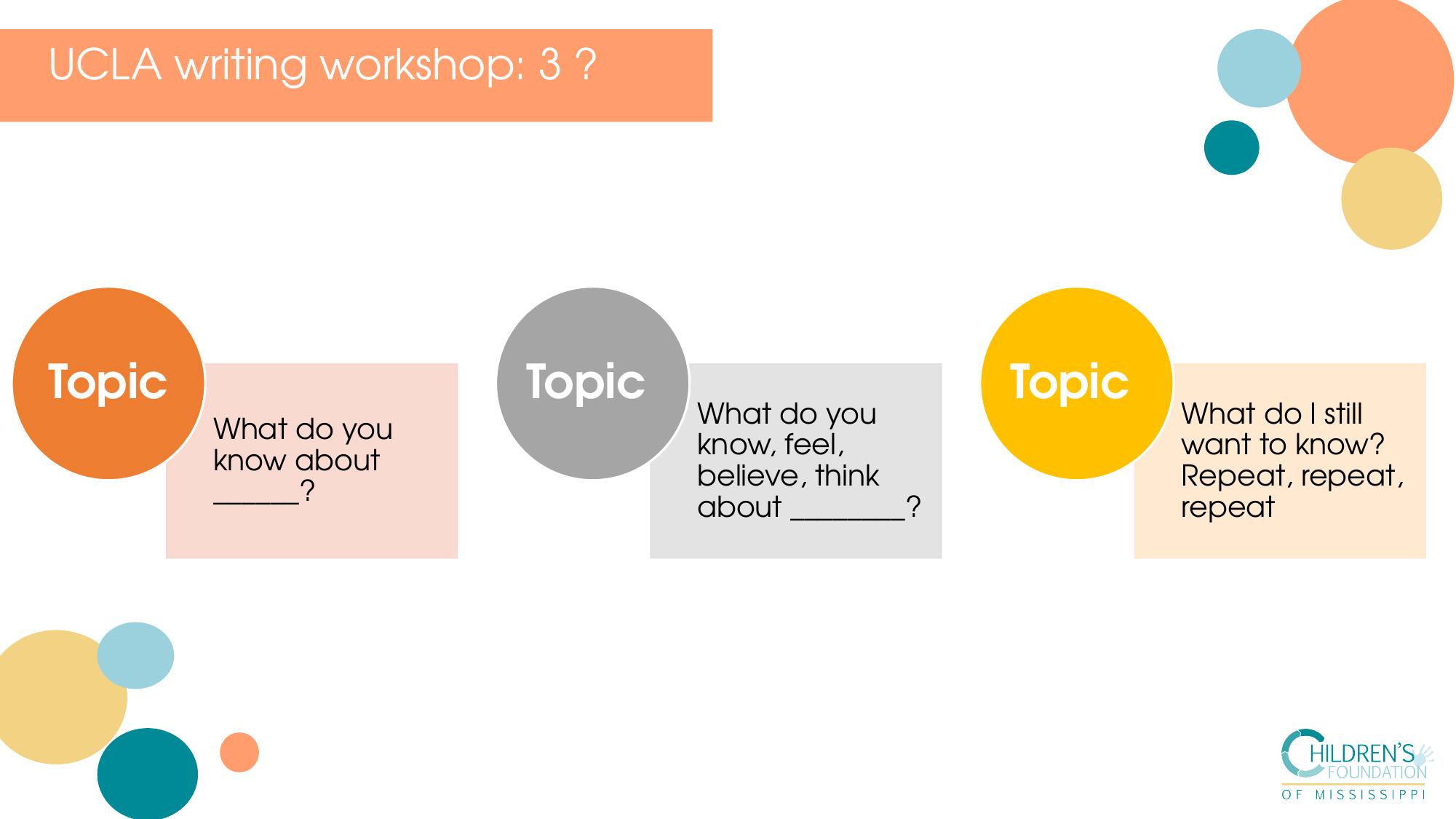

UCLA writing workshop: 3 ?
What do you know about ______?
Topic
What do you know, feel, believe, think about ________?
Topic
What do I still want to know?  Repeat, repeat, repeat
Topic